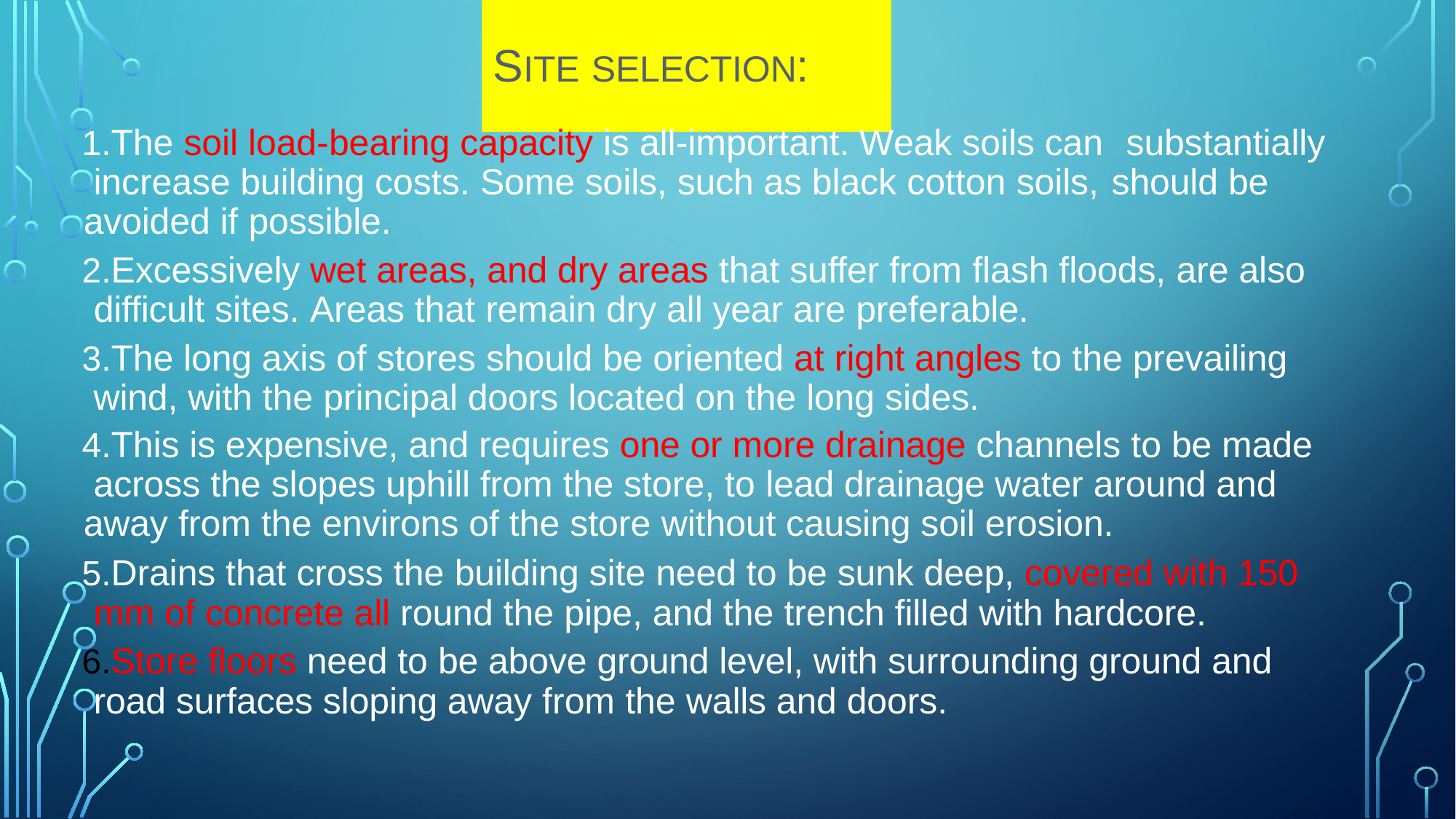

# SITE SELECTION:
The soil load-bearing capacity is all-important. Weak soils can		substantially  increase building costs. Some soils, such as black cotton soils,	should be  avoided if possible.
Excessively wet areas, and dry areas that suffer from flash floods, are also  difficult sites. Areas that remain dry all year are preferable.
The long axis of stores should be oriented at right angles to the prevailing  wind, with the principal doors located on the long sides.
This is expensive, and requires one or more drainage channels to be made  across the slopes uphill from the store, to lead drainage water around and  away from the environs of the store without causing soil erosion.
Drains that cross the building site need to be sunk deep, covered with 150  mm of concrete all round the pipe, and the trench filled with hardcore.
Store floors need to be above ground level, with surrounding ground and  road surfaces sloping away from the walls and doors.